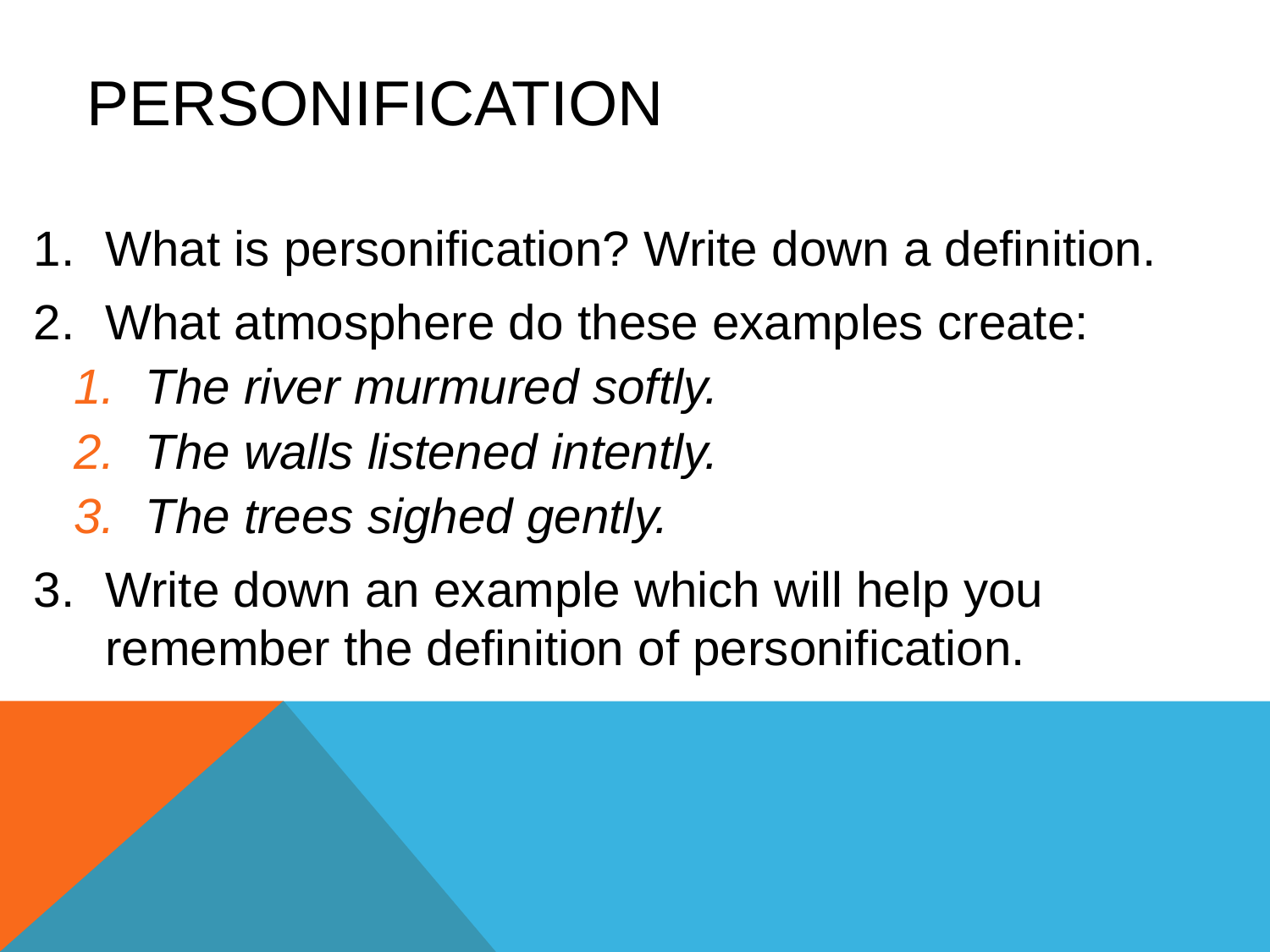

# Personification

What is personification? Write down a definition.
What atmosphere do these examples create:
The river murmured softly.
The walls listened intently.
The trees sighed gently.
Write down an example which will help you remember the definition of personification.